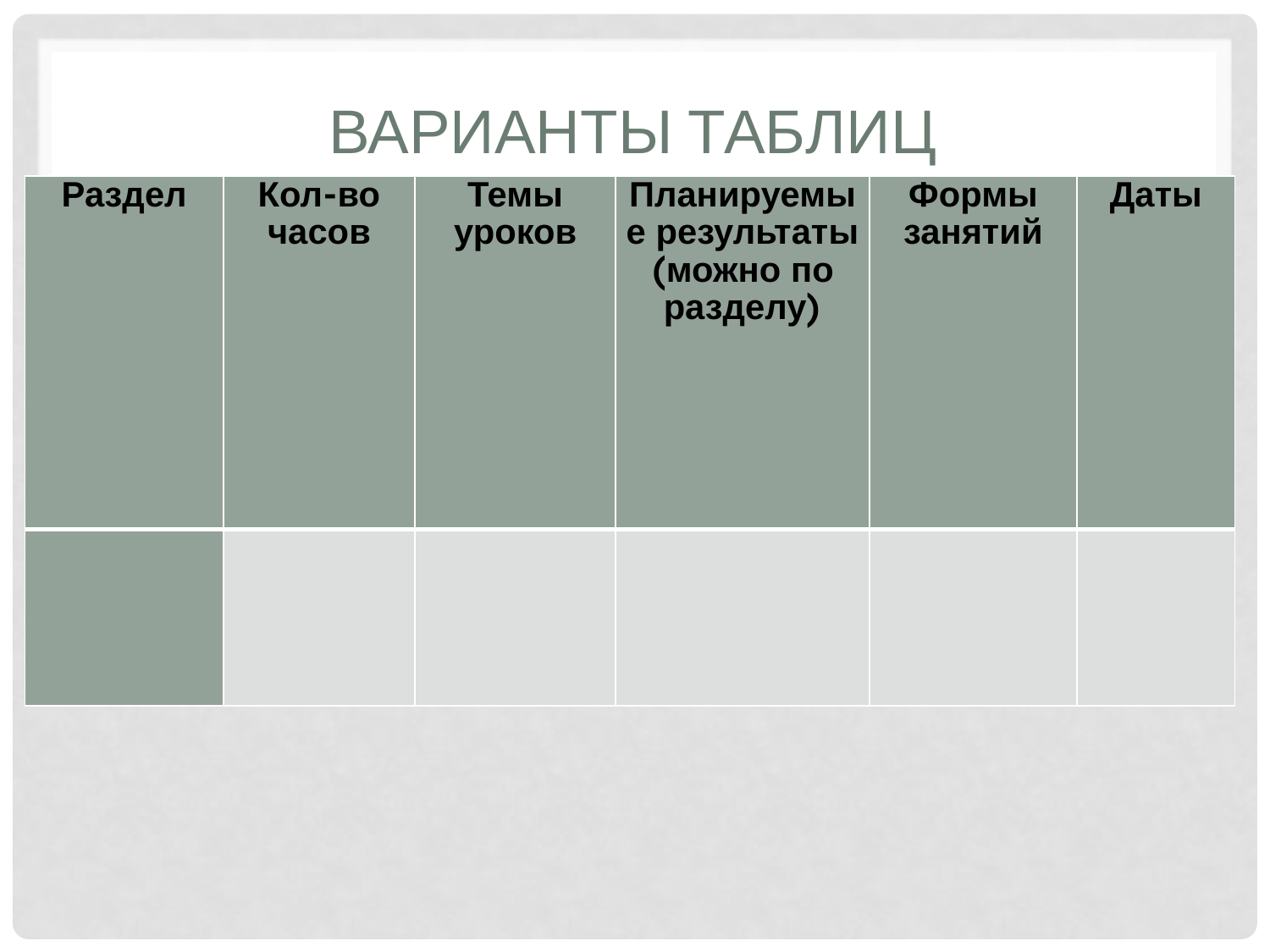

# Варианты таблиц
| Раздел | Кол-во часов | Темы уроков | Планируемые результаты (можно по разделу) | Формы занятий | Даты |
| --- | --- | --- | --- | --- | --- |
|  |  |  |  |  |  |